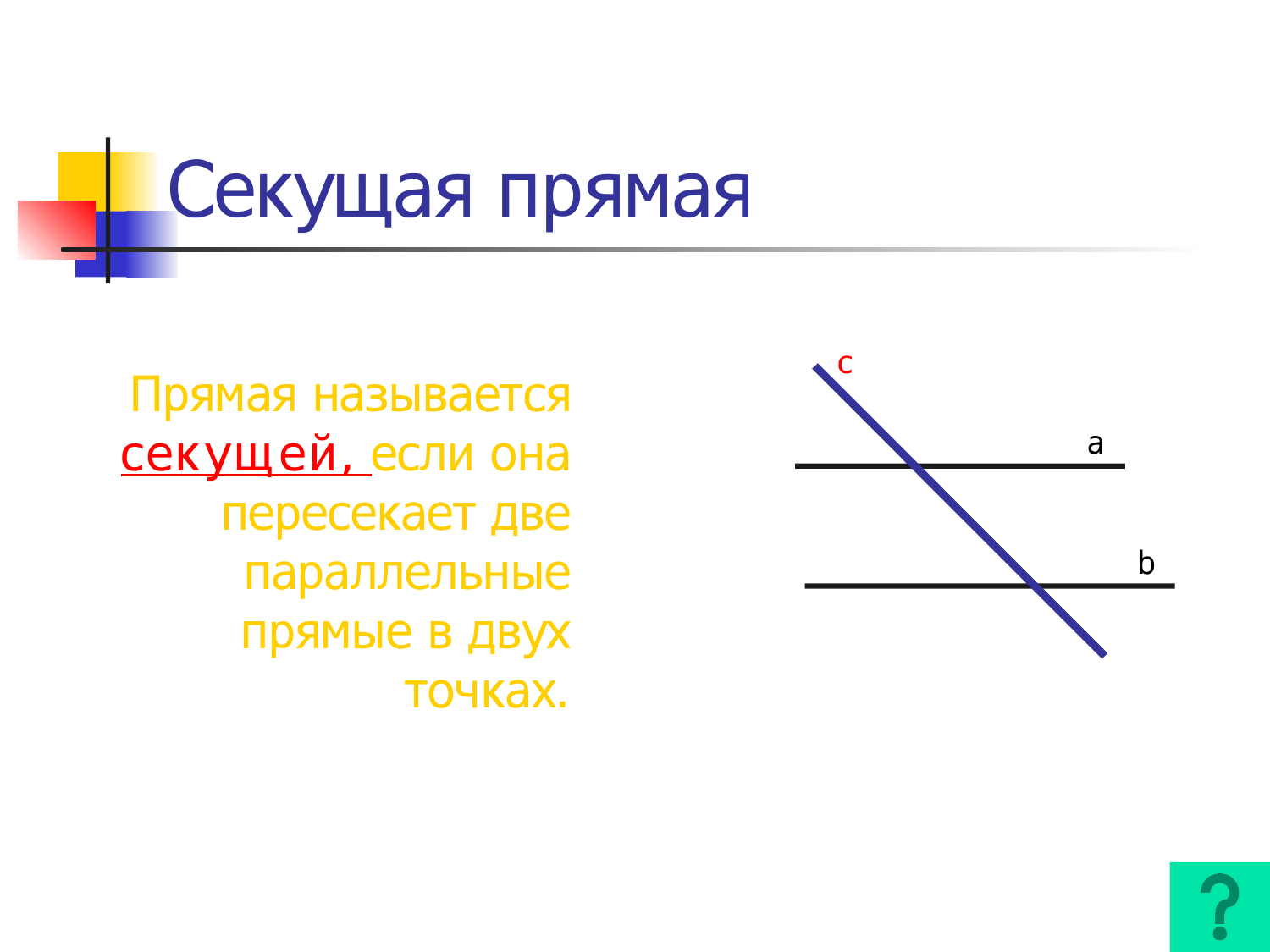

# Секущая прямая
c
Прямая называется секущей, если она пересекает две параллельные прямые в двух точках.

a

b